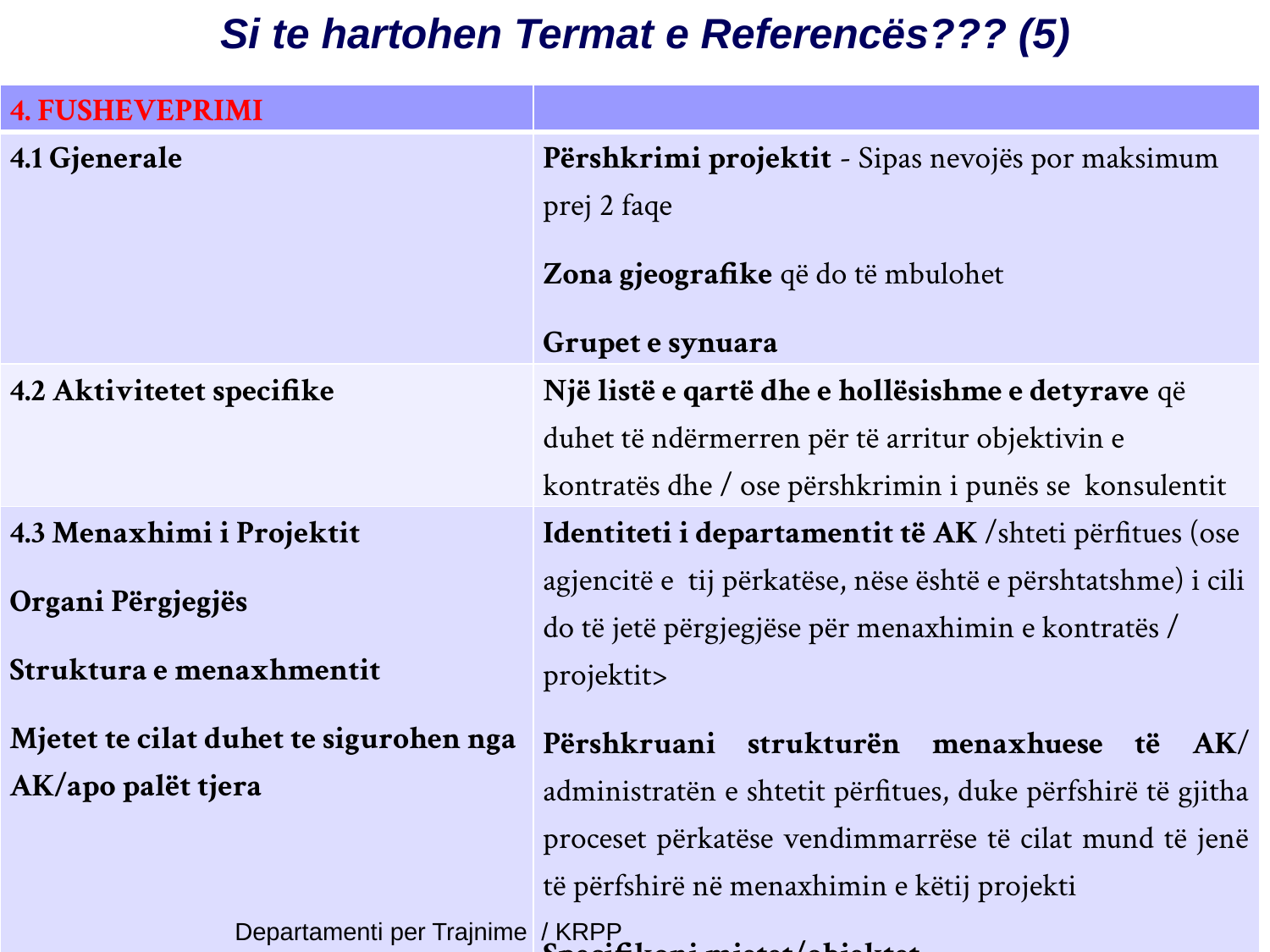

Si te hartohen Termat e Referencës??? (5)

| 4. FUSHEVEPRIMI |  |
| --- | --- |
| 4.1 Gjenerale | Përshkrimi projektit - Sipas nevojës por maksimum prej 2 faqe Zona gjeografike që do të mbulohet Grupet e synuara |
| 4.2 Aktivitetet specifike | Një listë e qartë dhe e hollësishme e detyrave që duhet të ndërmerren për të arritur objektivin e kontratës dhe / ose përshkrimin i punës se konsulentit |
| 4.3 Menaxhimi i Projektit Organi Përgjegjës Struktura e menaxhmentit Mjetet te cilat duhet te sigurohen nga AK/apo palët tjera | Identiteti i departamentit të AK /shteti përfitues (ose agjencitë e tij përkatëse, nëse është e përshtatshme) i cili do të jetë përgjegjëse për menaxhimin e kontratës / projektit> Përshkruani strukturën menaxhuese të AK/ administratën e shtetit përfitues, duke përfshirë të gjitha proceset përkatëse vendimmarrëse të cilat mund të jenë të përfshirë në menaxhimin e këtij projekti Specifikoni mjetet/objektet |

Departamenti per Trajnime  / KRPP